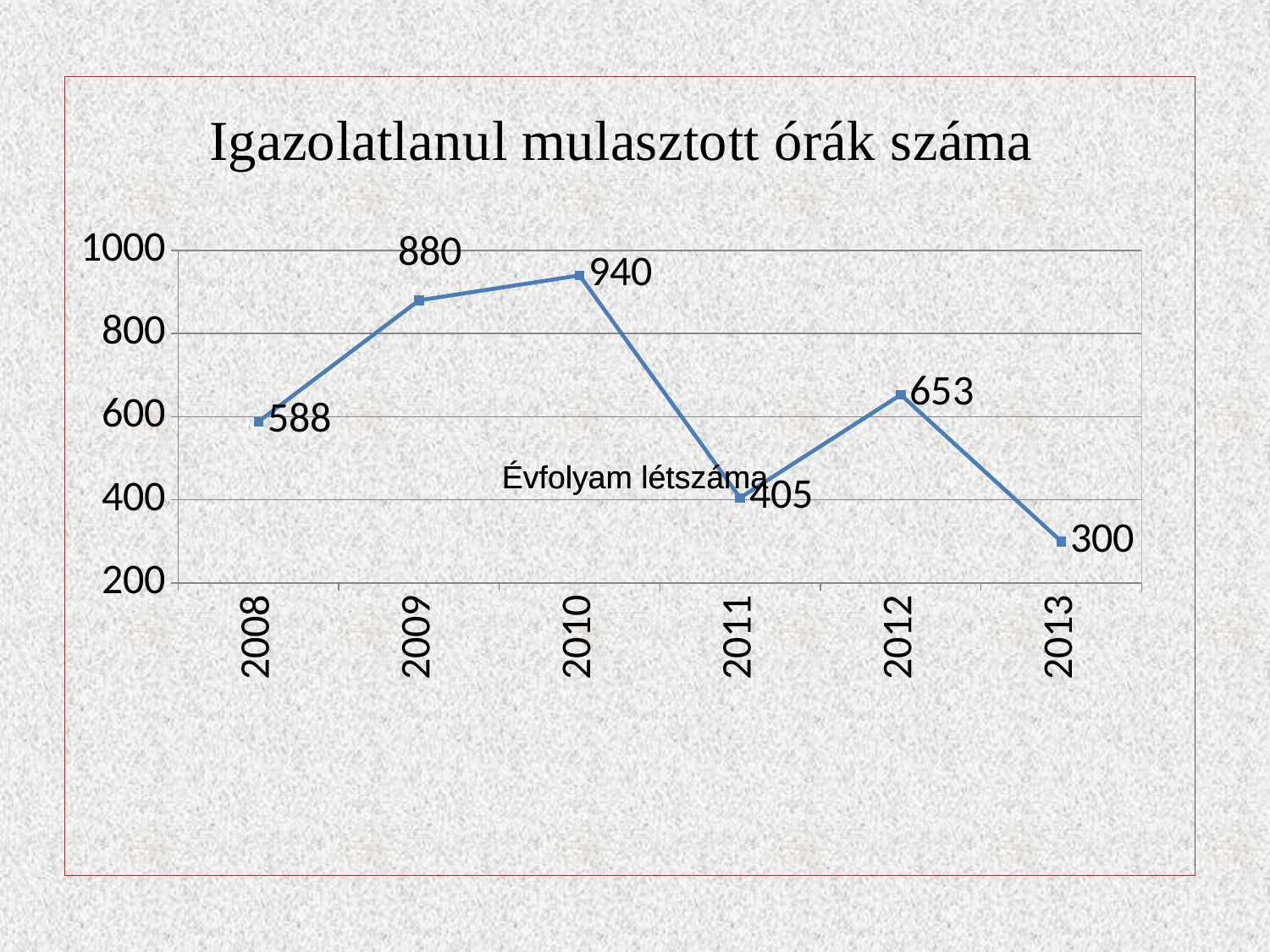

### Chart

| Category |  |
|---|---|
| 2008 | 588.0 |
| 2009 | 880.0 |
| 2010 | 940.0 |
| 2011 | 405.0 |
| 2012 | 653.0 |
| 2013 | 300.0 |
Évfolyam létszáma
Évfolyam létszáma